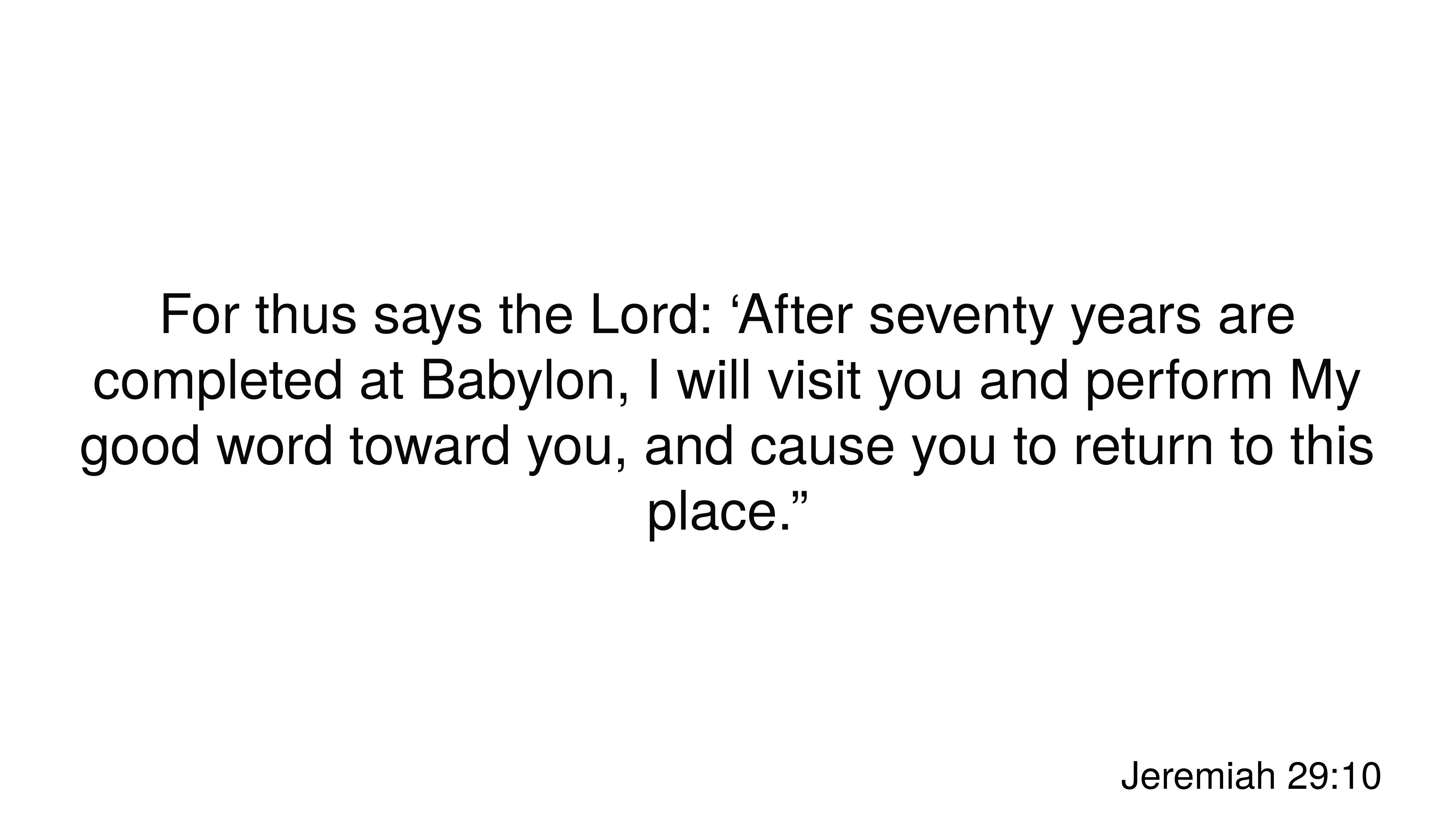

For thus says the Lord: ‘After seventy years are completed at Babylon, I will visit you and perform My good word toward you, and cause you to return to this place.”
Jeremiah 29:10